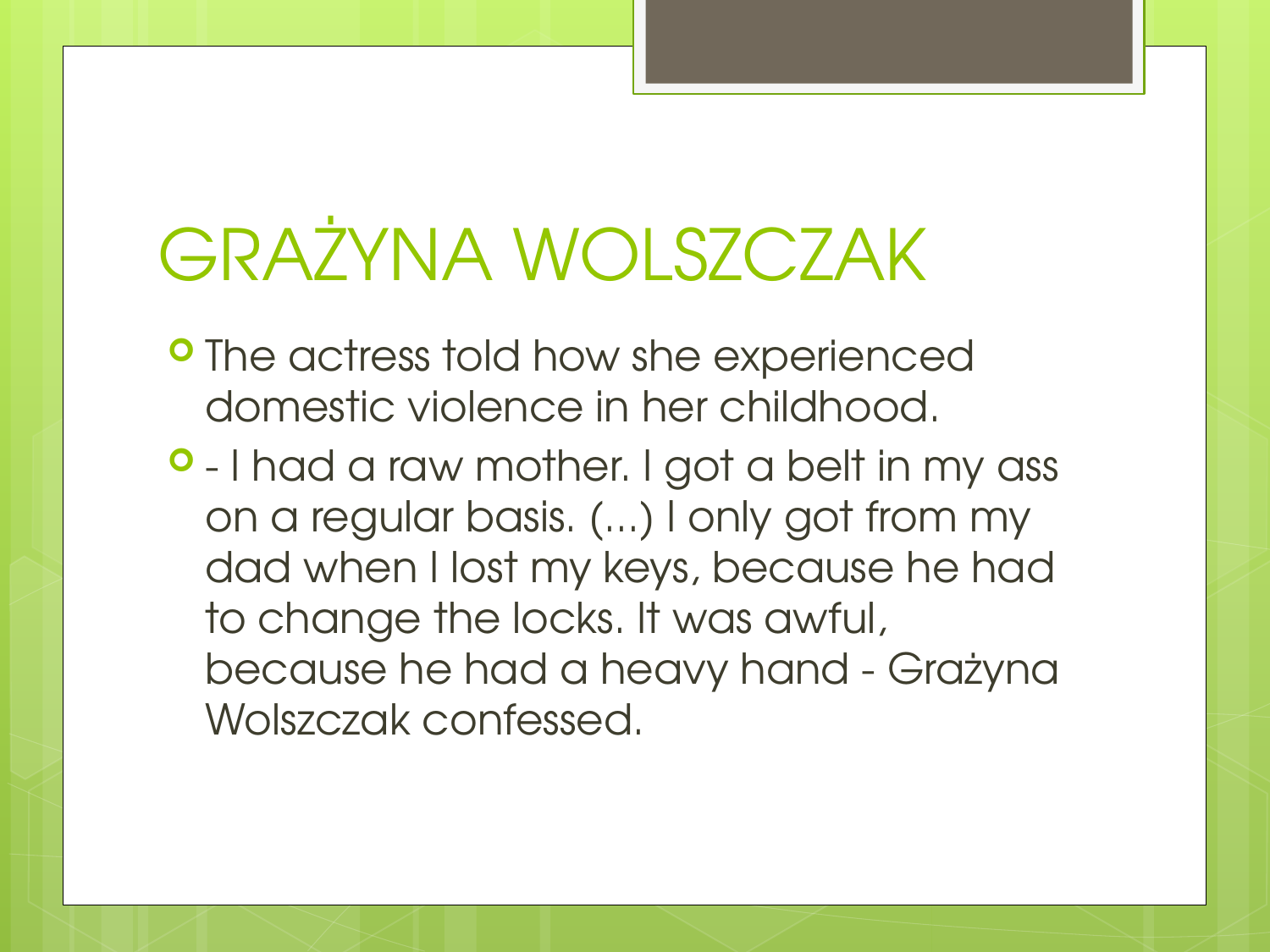

# GRAŻYNA WOLSZCZAK
The actress told how she experienced domestic violence in her childhood.
- I had a raw mother. I got a belt in my ass on a regular basis. (...) I only got from my dad when I lost my keys, because he had to change the locks. It was awful, because he had a heavy hand - Grażyna Wolszczak confessed.